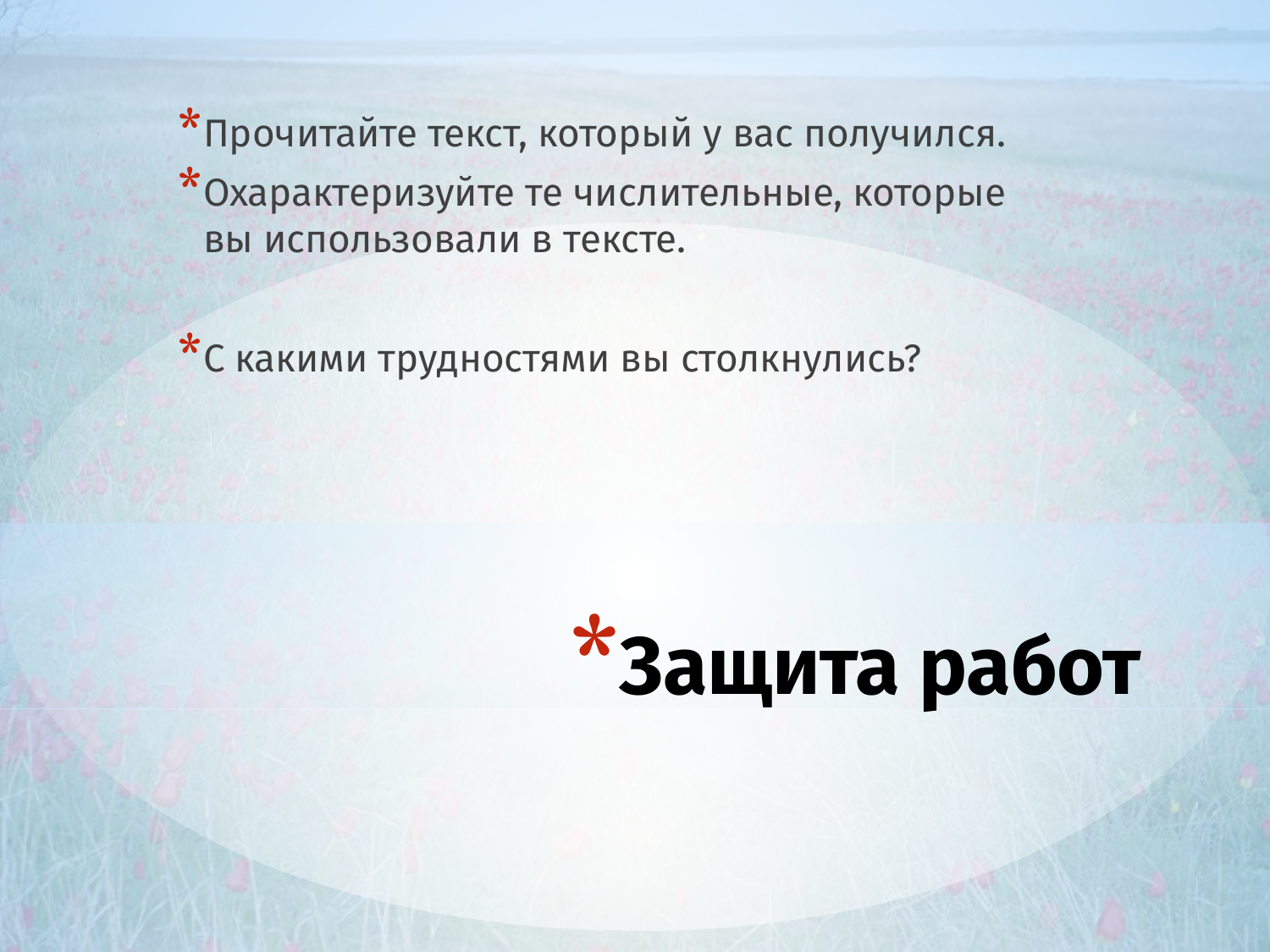

Прочитайте текст, который у вас получился.
Охарактеризуйте те числительные, которые вы использовали в тексте.

С какими трудностями вы столкнулись?
# Защита работ